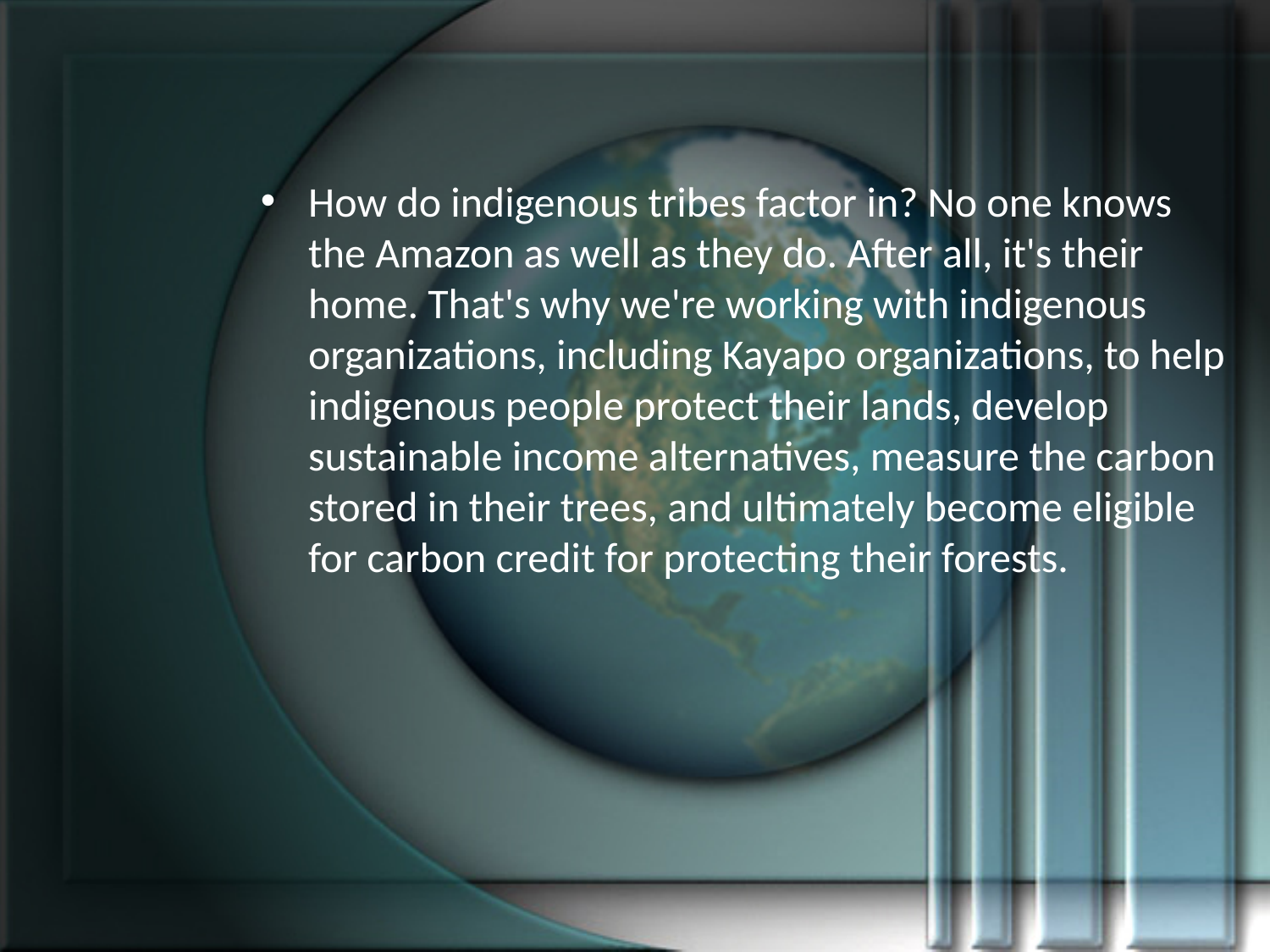

#
How do indigenous tribes factor in? No one knows the Amazon as well as they do. After all, it's their home. That's why we're working with indigenous organizations, including Kayapo organizations, to help indigenous people protect their lands, develop sustainable income alternatives, measure the carbon stored in their trees, and ultimately become eligible for carbon credit for protecting their forests.